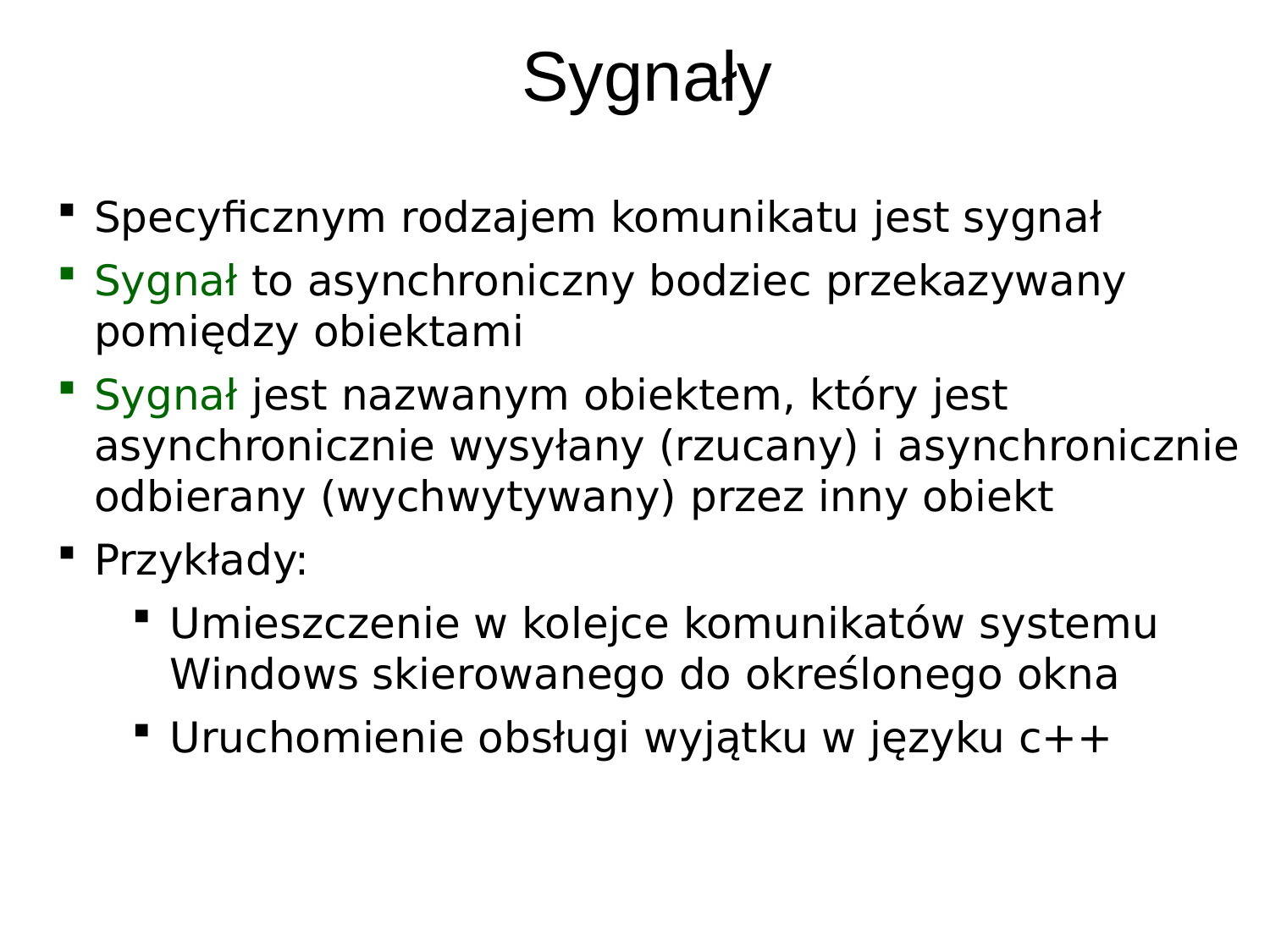

# Sygnały
Specyficznym rodzajem komunikatu jest sygnał
Sygnał to asynchroniczny bodziec przekazywany pomiędzy obiektami
Sygnał jest nazwanym obiektem, który jest asynchronicznie wysyłany (rzucany) i asynchronicznie odbierany (wychwytywany) przez inny obiekt
Przykłady:
Umieszczenie w kolejce komunikatów systemu Windows skierowanego do określonego okna
Uruchomienie obsługi wyjątku w języku c++